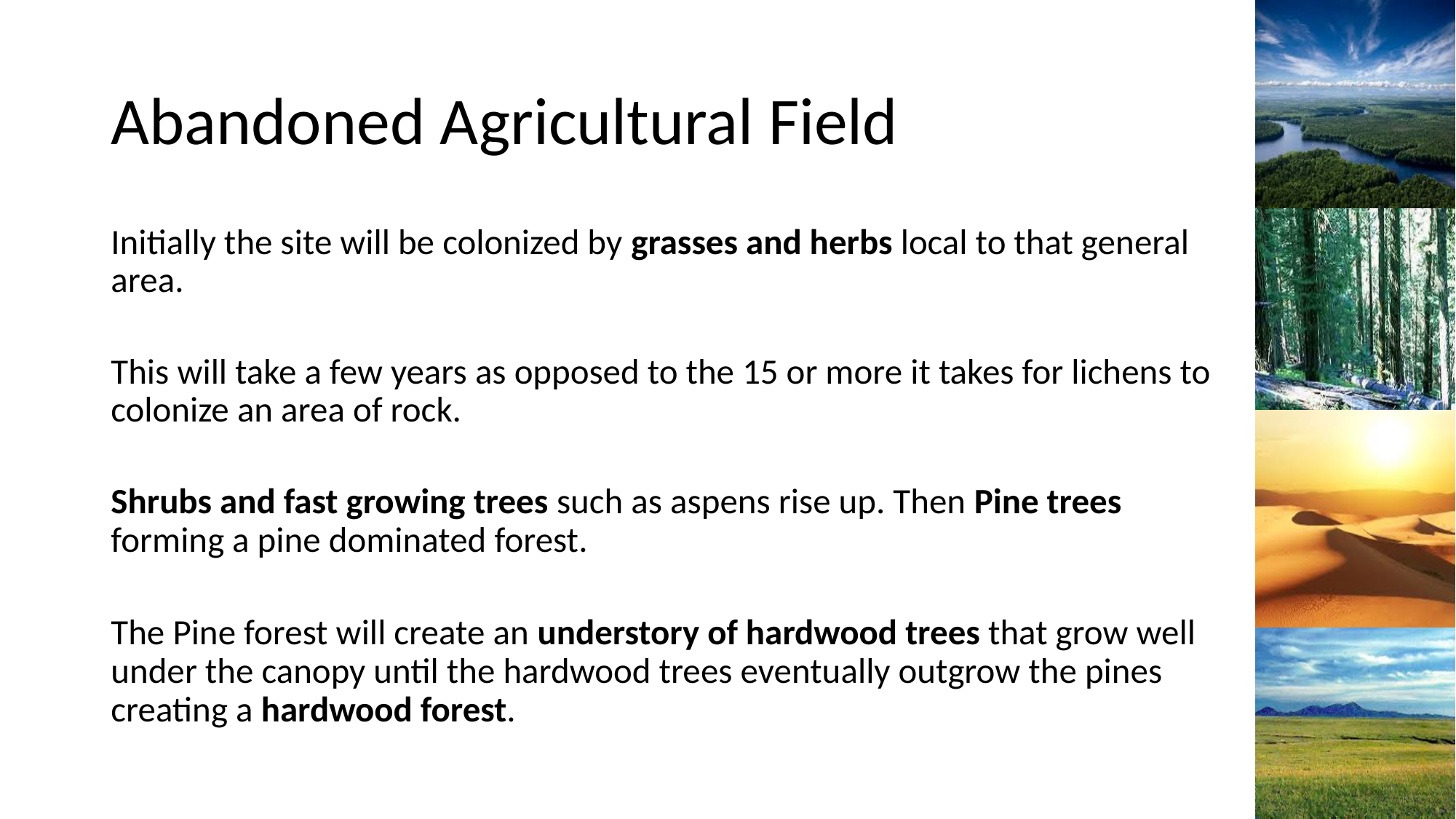

# Abandoned Agricultural Field
Initially the site will be colonized by grasses and herbs local to that general area.

This will take a few years as opposed to the 15 or more it takes for lichens to colonize an area of rock.

Shrubs and fast growing trees such as aspens rise up. Then Pine trees forming a pine dominated forest.

The Pine forest will create an understory of hardwood trees that grow well under the canopy until the hardwood trees eventually outgrow the pines creating a hardwood forest.